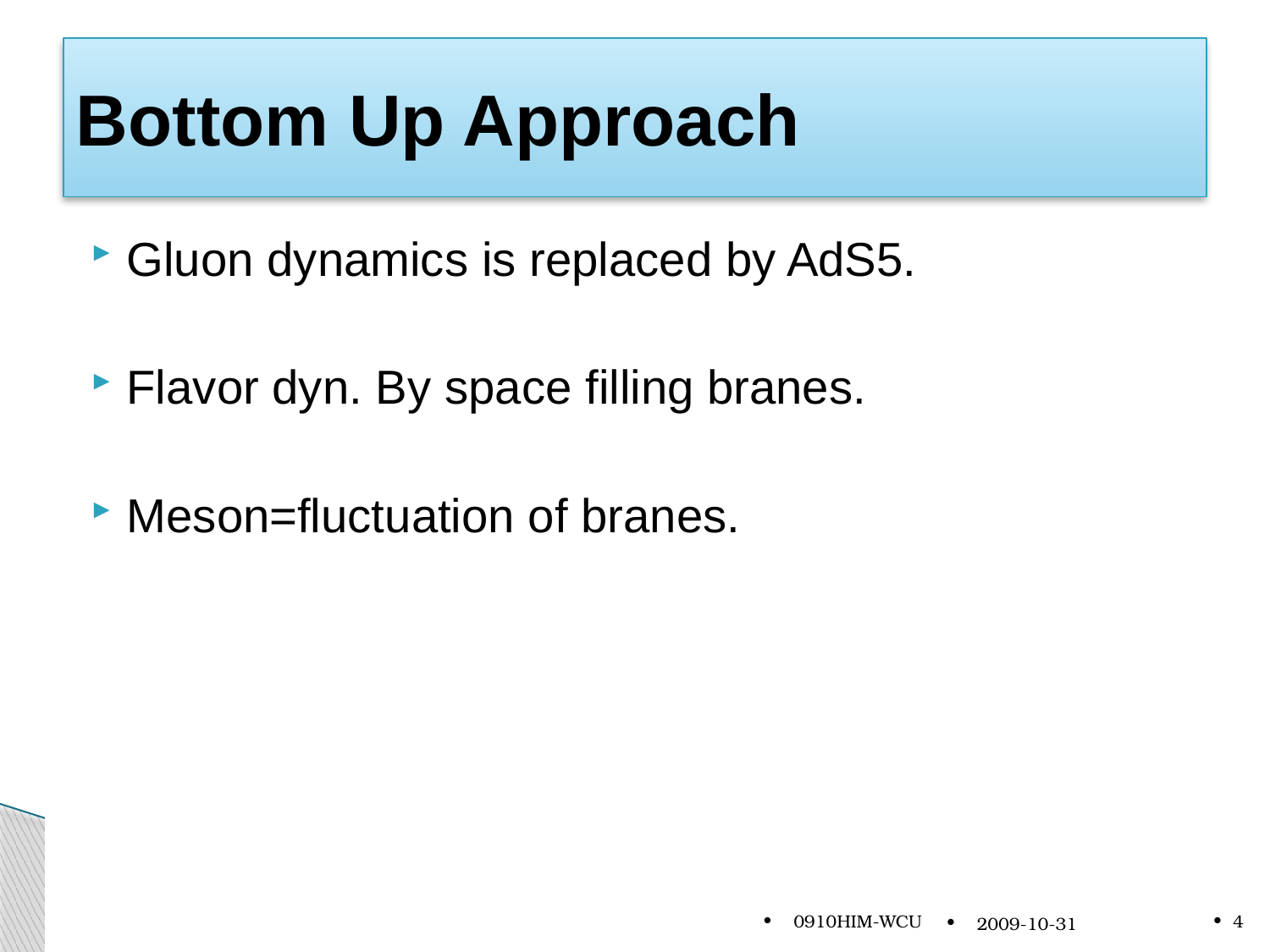

# Bottom Up Approach
Gluon dynamics is replaced by AdS5.

Flavor dyn. By space filling branes.

Meson=fluctuation of branes.
0910HIM-WCU
2009-10-31
4